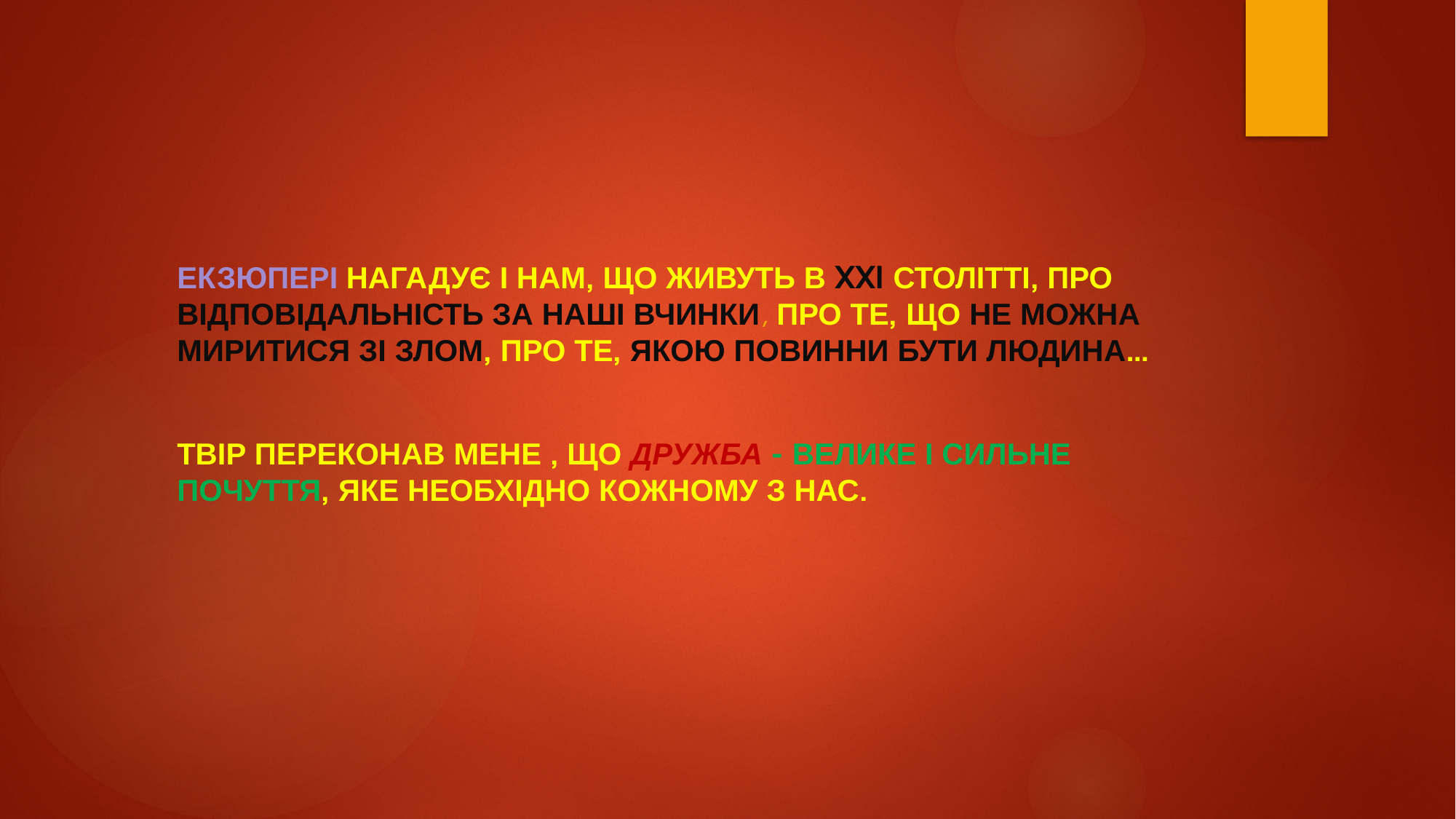

Екзюпері нагадує і нам, що живуть в XXI столітті, про відповідальність за наші вчинки, про те, що не можна миритися зі злом, про те, якою повинни бути людина…

Твір переконав мене , що дружба - велике і сильне почуття, яке необхідно кожному з нас.